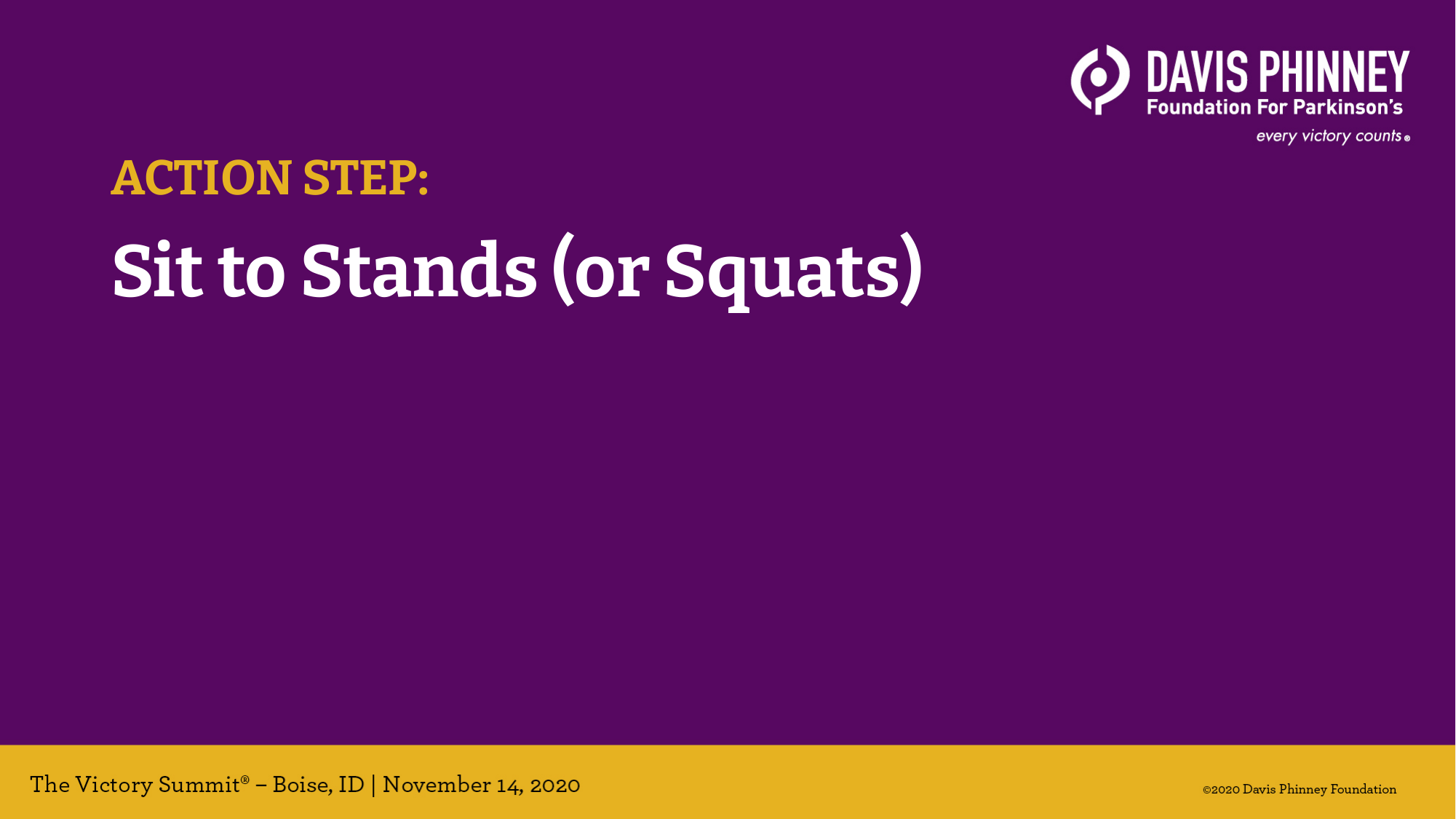

ACTION STEP:
Sit to Stands (or Squats)